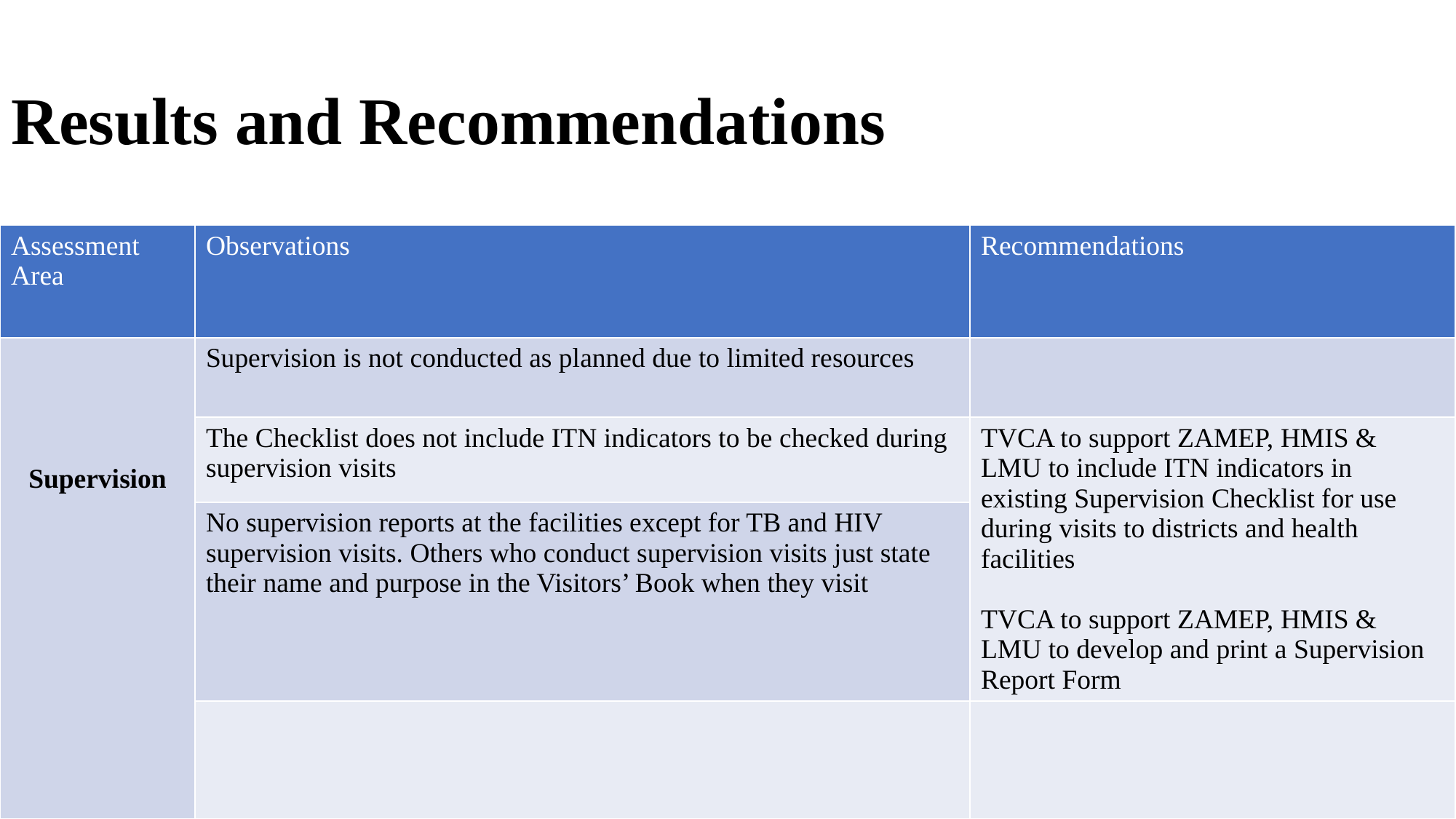

# Results and Recommendations
| Assessment Area | Observations | Recommendations |
| --- | --- | --- |
| Supervision | Supervision is not conducted as planned due to limited resources |  |
|  | The Checklist does not include ITN indicators to be checked during supervision visits | TVCA to support ZAMEP, HMIS & LMU to include ITN indicators in existing Supervision Checklist for use during visits to districts and health facilities TVCA to support ZAMEP, HMIS & LMU to develop and print a Supervision Report Form |
|  | No supervision reports at the facilities except for TB and HIV supervision visits. Others who conduct supervision visits just state their name and purpose in the Visitors’ Book when they visit |  |
|  |  |  |